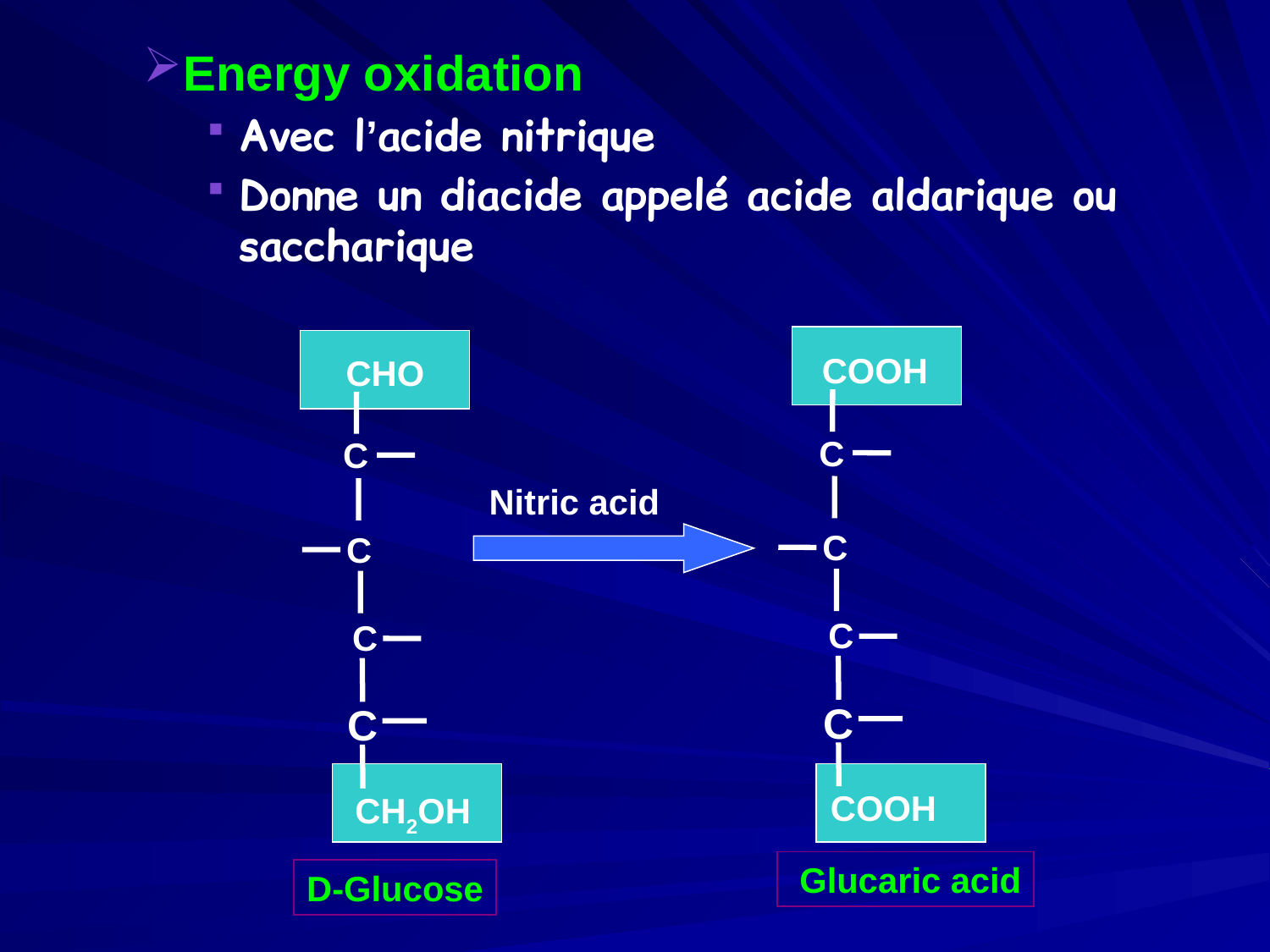

Energy oxidation
Avec l’acide nitrique
Donne un diacide appelé acide aldarique ou saccharique

COOH

         C

          C

C

C

COOH
CHO

         C

          C

C

C

CH2OH
 Nitric acid

 Glucaric acid
D-Glucose